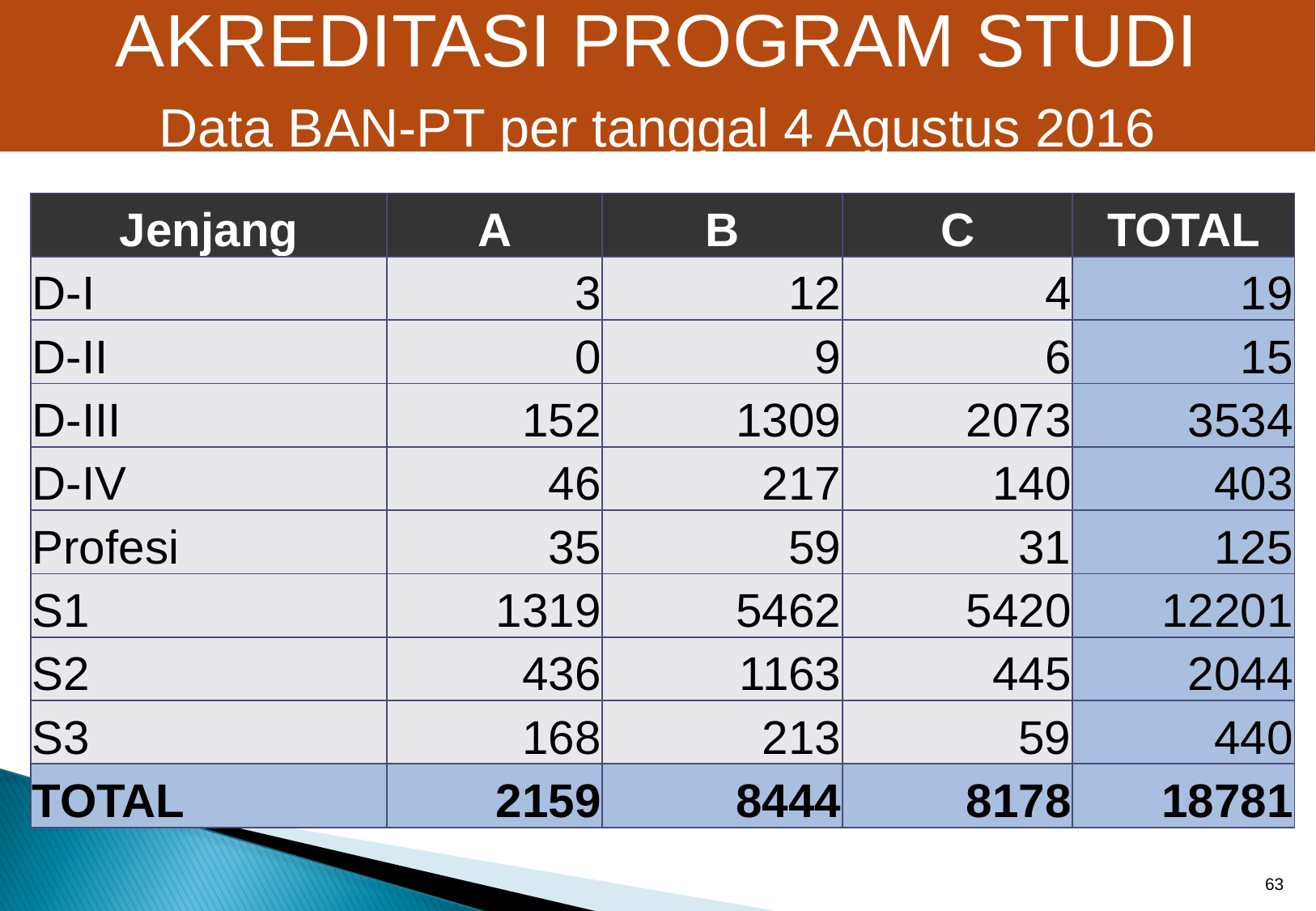

AKREDITASI PROGRAM STUDI
Data BAN-PT per tanggal 4 Agustus 2016
| Jenjang | A | B | C | TOTAL |
| --- | --- | --- | --- | --- |
| D-I | 3 | 12 | 4 | 19 |
| D-II | 0 | 9 | 6 | 15 |
| D-III | 152 | 1309 | 2073 | 3534 |
| D-IV | 46 | 217 | 140 | 403 |
| Profesi | 35 | 59 | 31 | 125 |
| S1 | 1319 | 5462 | 5420 | 12201 |
| S2 | 436 | 1163 | 445 | 2044 |
| S3 | 168 | 213 | 59 | 440 |
| TOTAL | 2159 | 8444 | 8178 | 18781 |
63